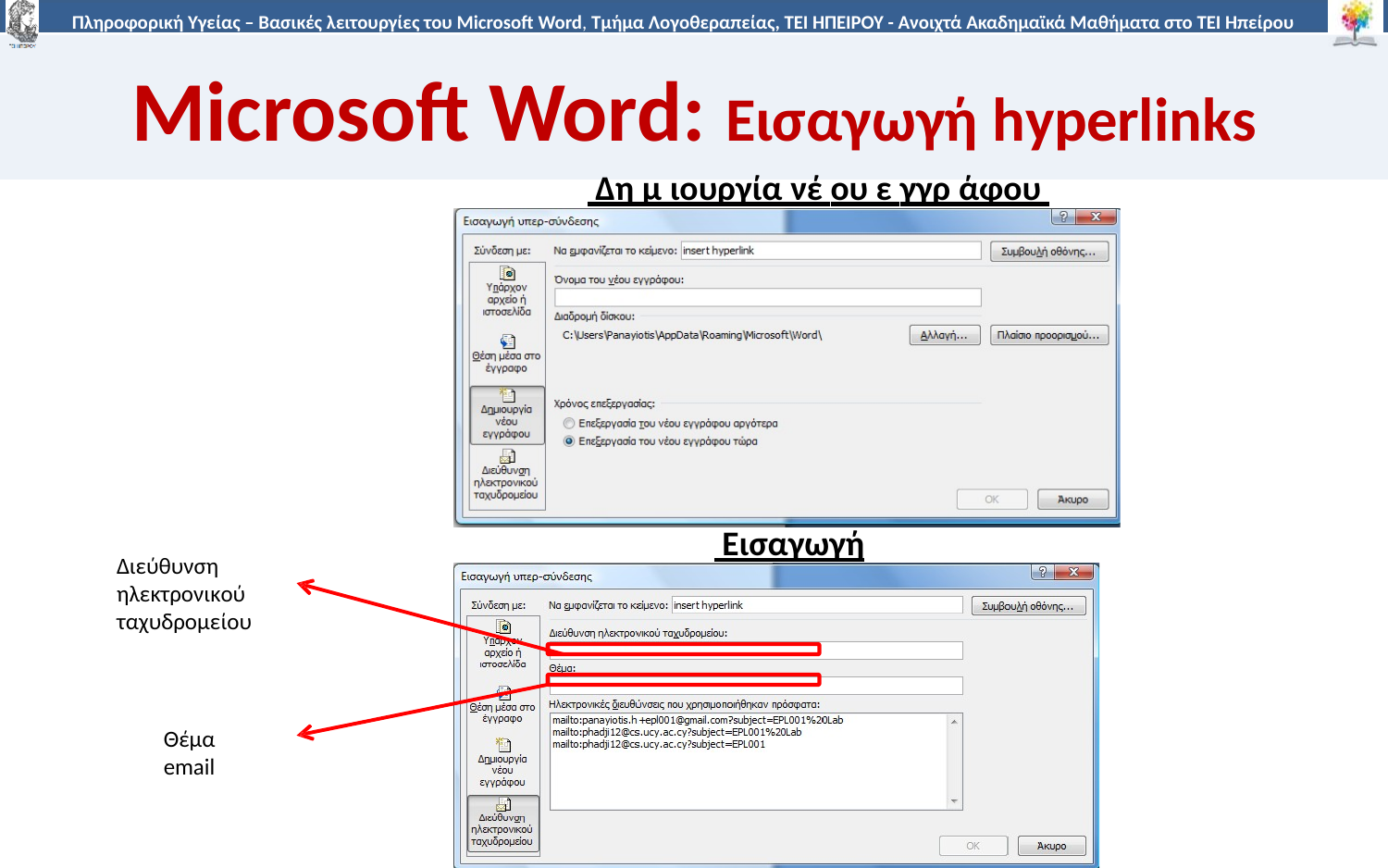

# Microsoft Word: Εισαγωγή hyperlinks
 Δη μ ιουργία νέ ου ε γγρ άφου

 Εισαγωγή email
Διεύθυνση ηλεκτρονικού ταχυδρομείου

Θέμα email